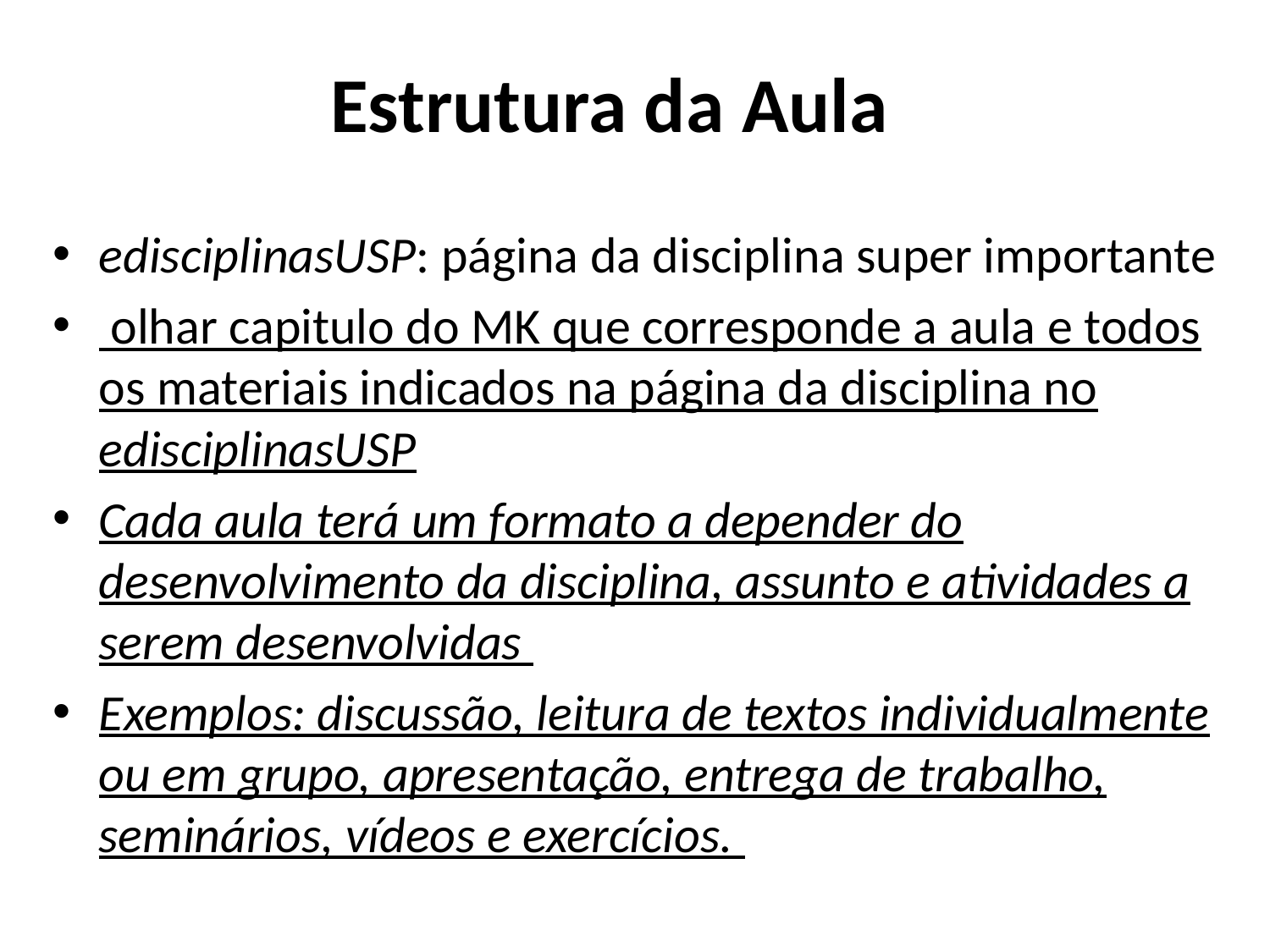

# Estrutura da Aula
edisciplinasUSP: página da disciplina super importante
 olhar capitulo do MK que corresponde a aula e todos os materiais indicados na página da disciplina no edisciplinasUSP
Cada aula terá um formato a depender do desenvolvimento da disciplina, assunto e atividades a serem desenvolvidas
Exemplos: discussão, leitura de textos individualmente ou em grupo, apresentação, entrega de trabalho, seminários, vídeos e exercícios.